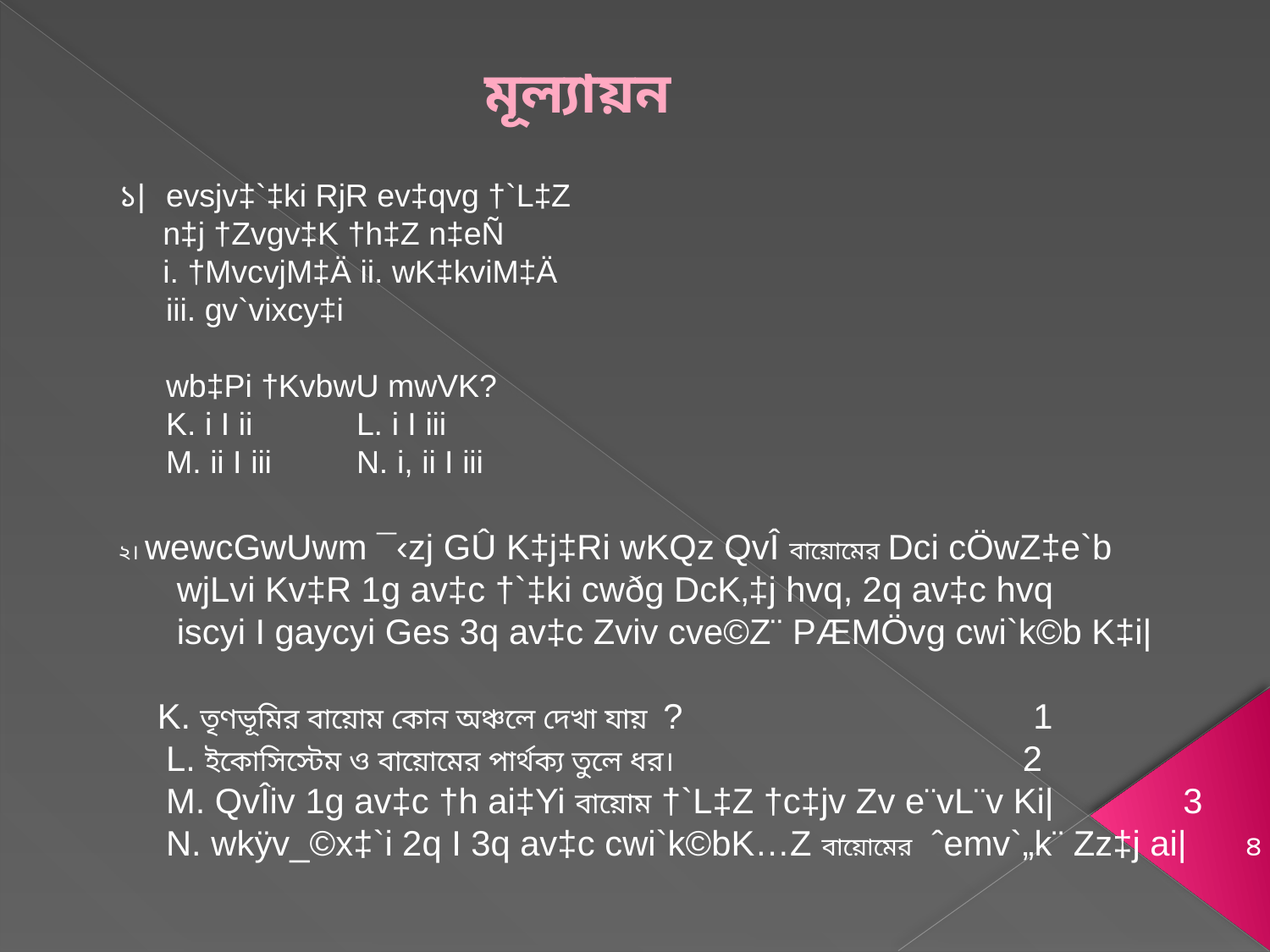

মূল্যায়ন
১|	evsjv‡`‡ki RjR ev‡qvg †`L‡Z
     n‡j †Zvgv‡K †h‡Z n‡eÑ
     i. †MvcvjM‡Ä 	ii. wK‡kviM‡Ä
	iii. gv`vixcy‡i

	wb‡Pi †KvbwU mwVK?
	K. i I ii 	L. i I iii
	M. ii I iii 	N. i, ii I iii

২। wewcGwUwm ¯‹zj GÛ K‡j‡Ri wKQz QvÎ বায়োমের Dci cÖwZ‡e`b
      wjLvi Kv‡R 1g av‡c †`‡ki cwðg DcK‚‡j hvq, 2q av‡c hvq
      iscyi I gaycyi Ges 3q av‡c Zviv cve©Z¨ PÆMÖvg cwi`k©b K‡i|

    K. তৃণভূমির বায়োম কোন অঞ্চলে দেখা যায়  ? 	                                   1
	L. ইকোসিস্টেম ও বায়োমের পার্থক্য তুলে ধর। 	                                   2
	M. QvÎiv 1g av‡c †h ai‡Yi বায়োম †`L‡Z †c‡jv Zv e¨vL¨v Ki| 	     3
	N. wkÿv_©x‡`i 2q I 3q av‡c cwi`k©bK…Z বায়োমের  ˆemv`„k¨ Zz‡j ai|      ৪